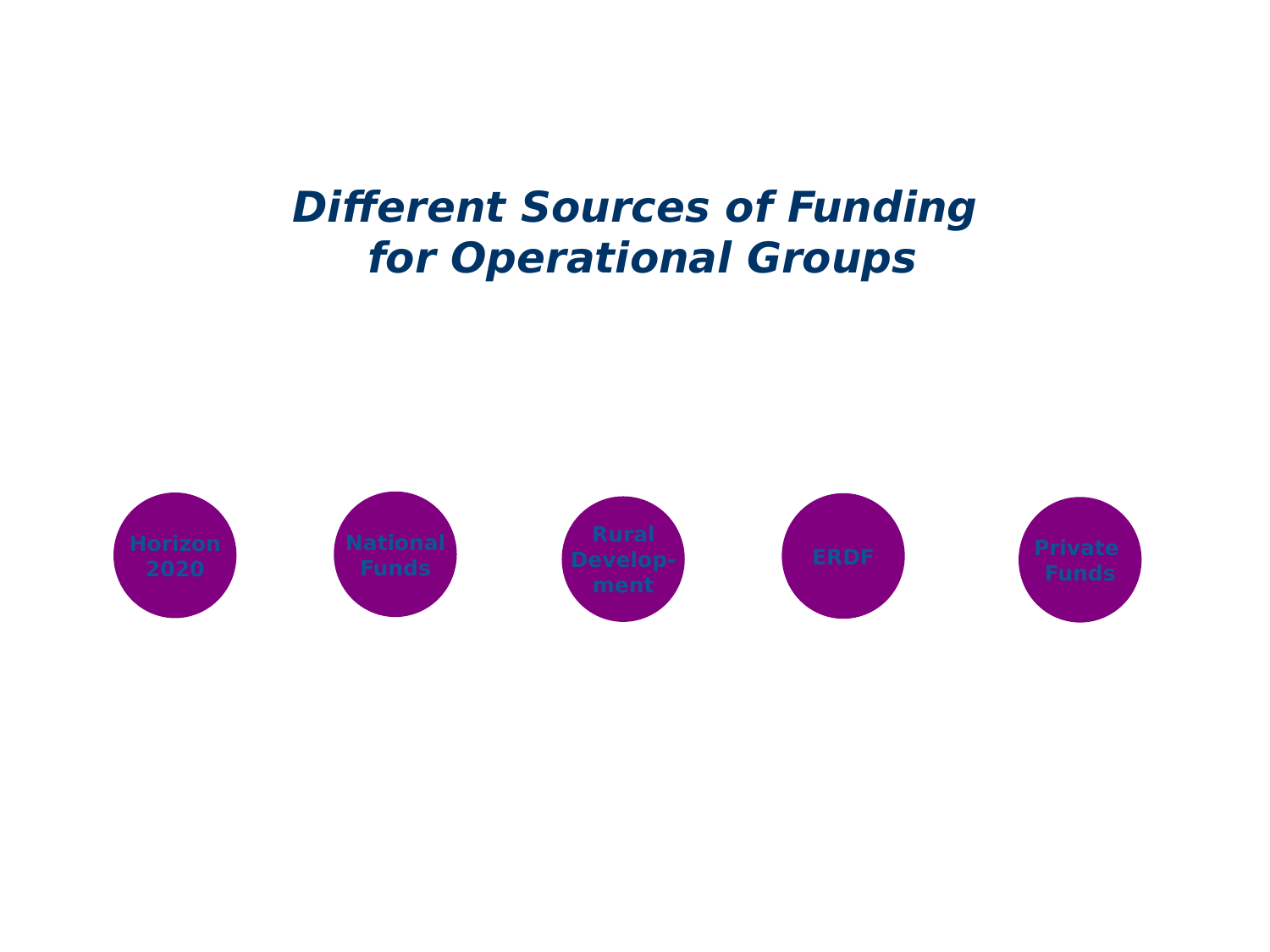

Different Sources of Funding
 for Operational Groups
National
Funds
Horizon
2020
ERDF
Rural
Develop-
ment
Private
Funds